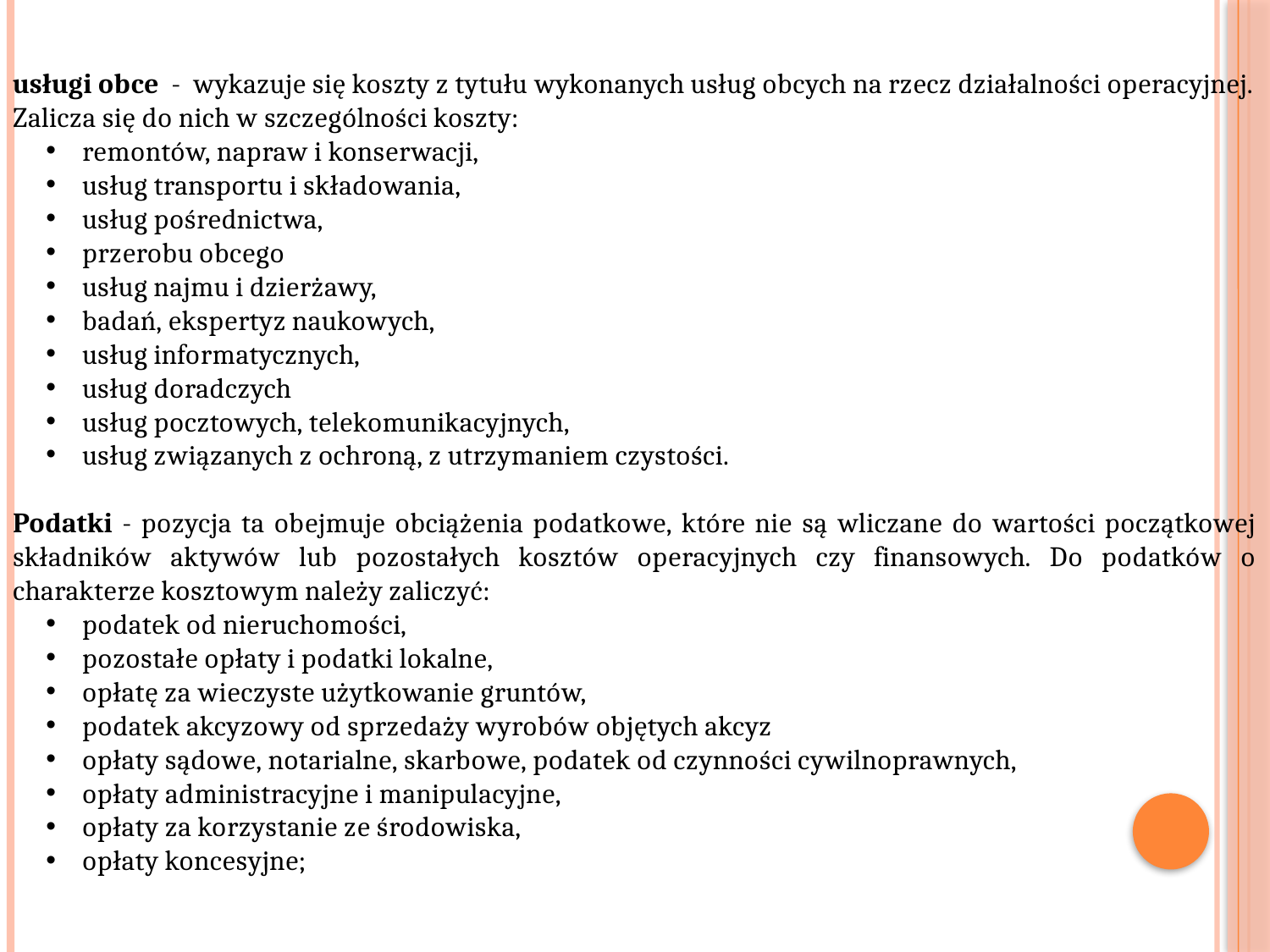

usługi obce  -  wykazuje się koszty z tytułu wykonanych usług obcych na rzecz działalności operacyjnej. Zalicza się do nich w szczególności koszty:
 remontów, napraw i konserwacji,
 usług transportu i składowania,
 usług pośrednictwa,
 przerobu obcego
 usług najmu i dzierżawy,
 badań, ekspertyz naukowych,
 usług informatycznych,
 usług doradczych
 usług pocztowych, telekomunikacyjnych,
 usług związanych z ochroną, z utrzymaniem czystości.

Podatki - pozycja ta obejmuje obciążenia podatkowe, które nie są wliczane do wartości początkowej składników aktywów lub pozostałych kosztów operacyjnych czy finansowych. Do podatków o charakterze kosztowym należy zaliczyć:
 podatek od nieruchomości,
 pozostałe opłaty i podatki lokalne,
 opłatę za wieczyste użytkowanie gruntów,
 podatek akcyzowy od sprzedaży wyrobów objętych akcyz
 opłaty sądowe, notarialne, skarbowe, podatek od czynności cywilnoprawnych,
 opłaty administracyjne i manipulacyjne,
 opłaty za korzystanie ze środowiska,
 opłaty koncesyjne;